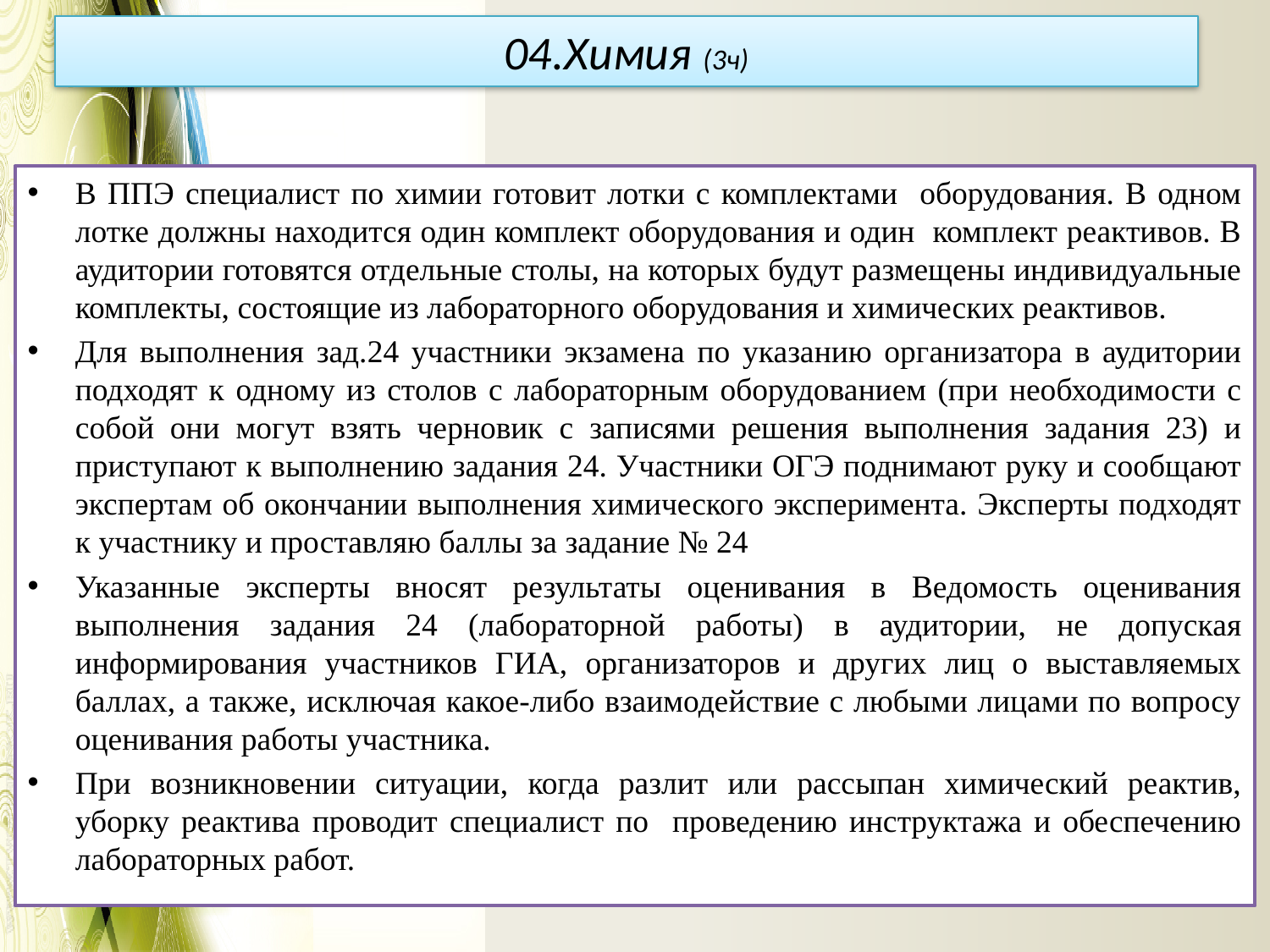

# 04.Химия (3ч)
В ППЭ специалист по химии готовит лотки с комплектами  оборудования. В одном лотке должны находится один комплект оборудования и один  комплект реактивов. В аудитории готовятся отдельные столы, на которых будут размещены индивидуальные комплекты, состоящие из лабораторного оборудования и химических реактивов.
Для выполнения зад.24 участники экзамена по указанию организатора в аудитории подходят к одному из столов с лабораторным оборудованием (при необходимости с собой они могут взять черновик с записями решения выполнения задания 23) и приступают к выполнению задания 24. Участники ОГЭ поднимают руку и сообщают экспертам об окончании выполнения химического эксперимента. Эксперты подходят к участнику и проставляю баллы за задание № 24
Указанные эксперты вносят результаты оценивания в Ведомость оценивания выполнения задания 24 (лабораторной работы) в аудитории, не допуская информирования участников ГИА, организаторов и других лиц о выставляемых баллах, а также, исключая какое-либо взаимодействие с любыми лицами по вопросу оценивания работы участника.
При возникновении ситуации, когда разлит или рассыпан химический реактив, уборку реактива проводит специалист по  проведению инструктажа и обеспечению лабораторных работ.